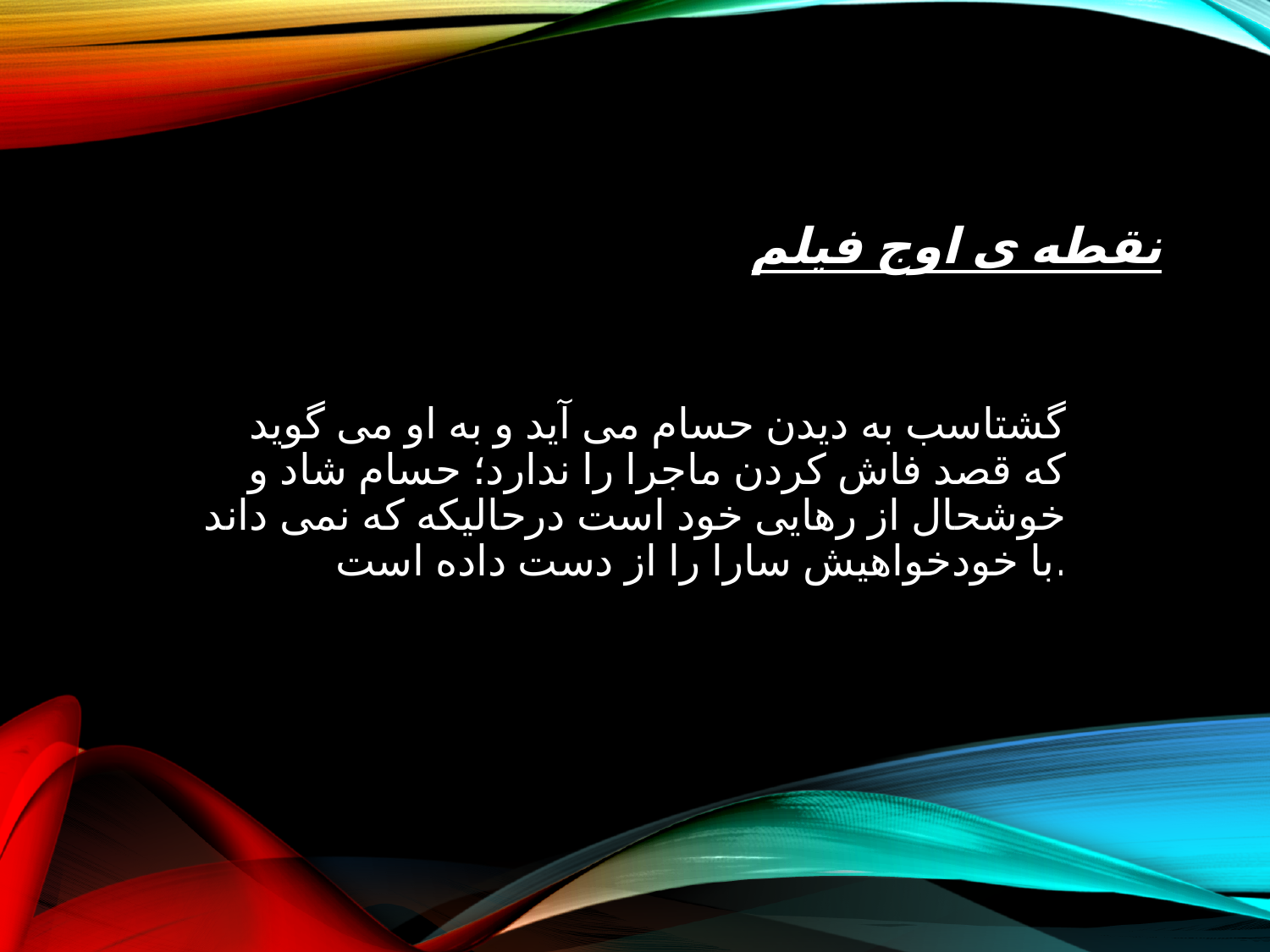

# نقطه ی اوج فیلم
گشتاسب به دیدن حسام می آید و به او می گوید که قصد فاش کردن ماجرا را ندارد؛ حسام شاد و خوشحال از رهایی خود است درحالیکه که نمی داند با خودخواهیش سارا را از دست داده است.